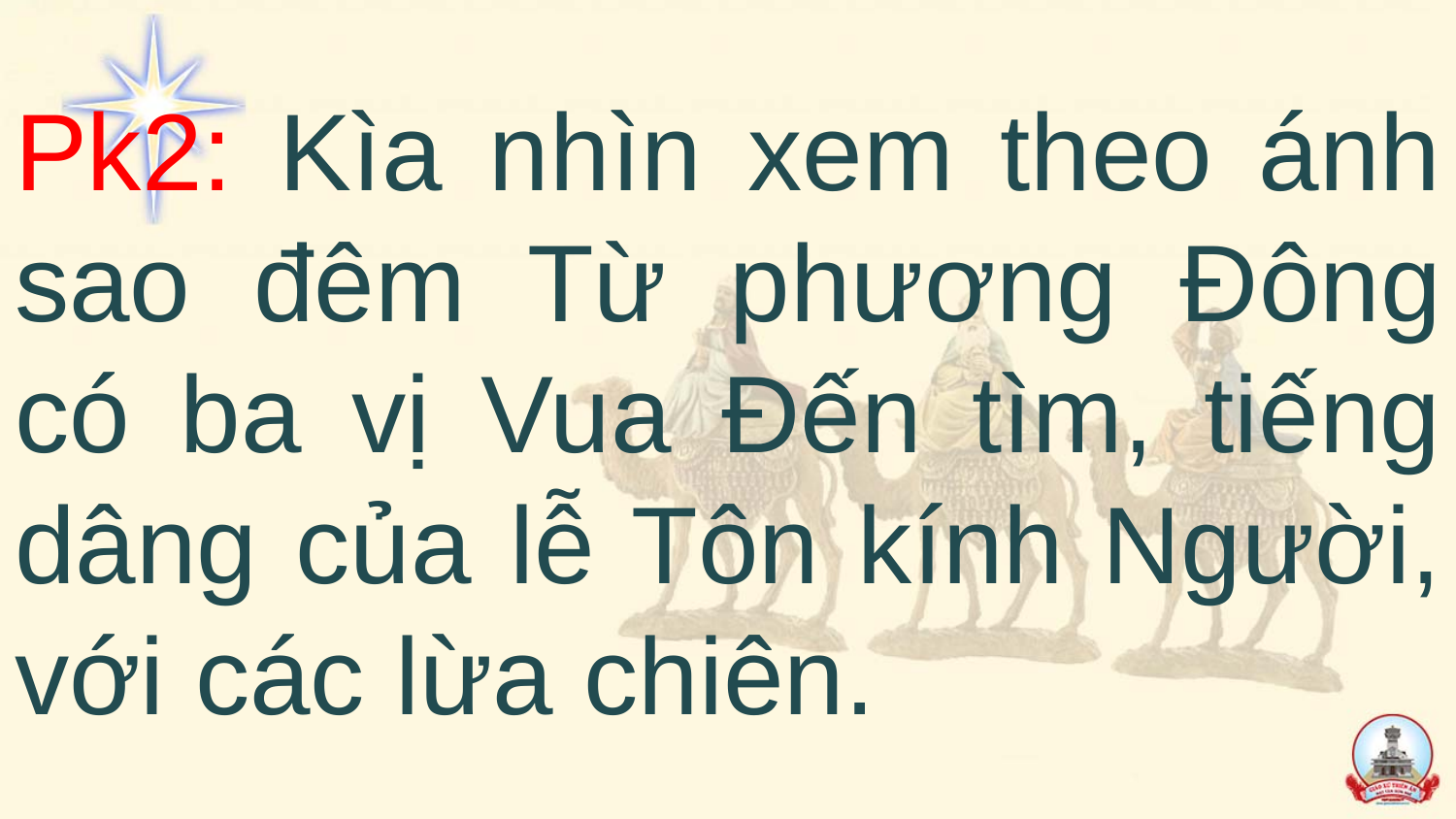

# Pk2: Kìa nhìn xem theo ánh sao đêm Từ phương Đông có ba vị Vua Đến tìm, tiếng dâng của lễ Tôn kính Người, với các lừa chiên.